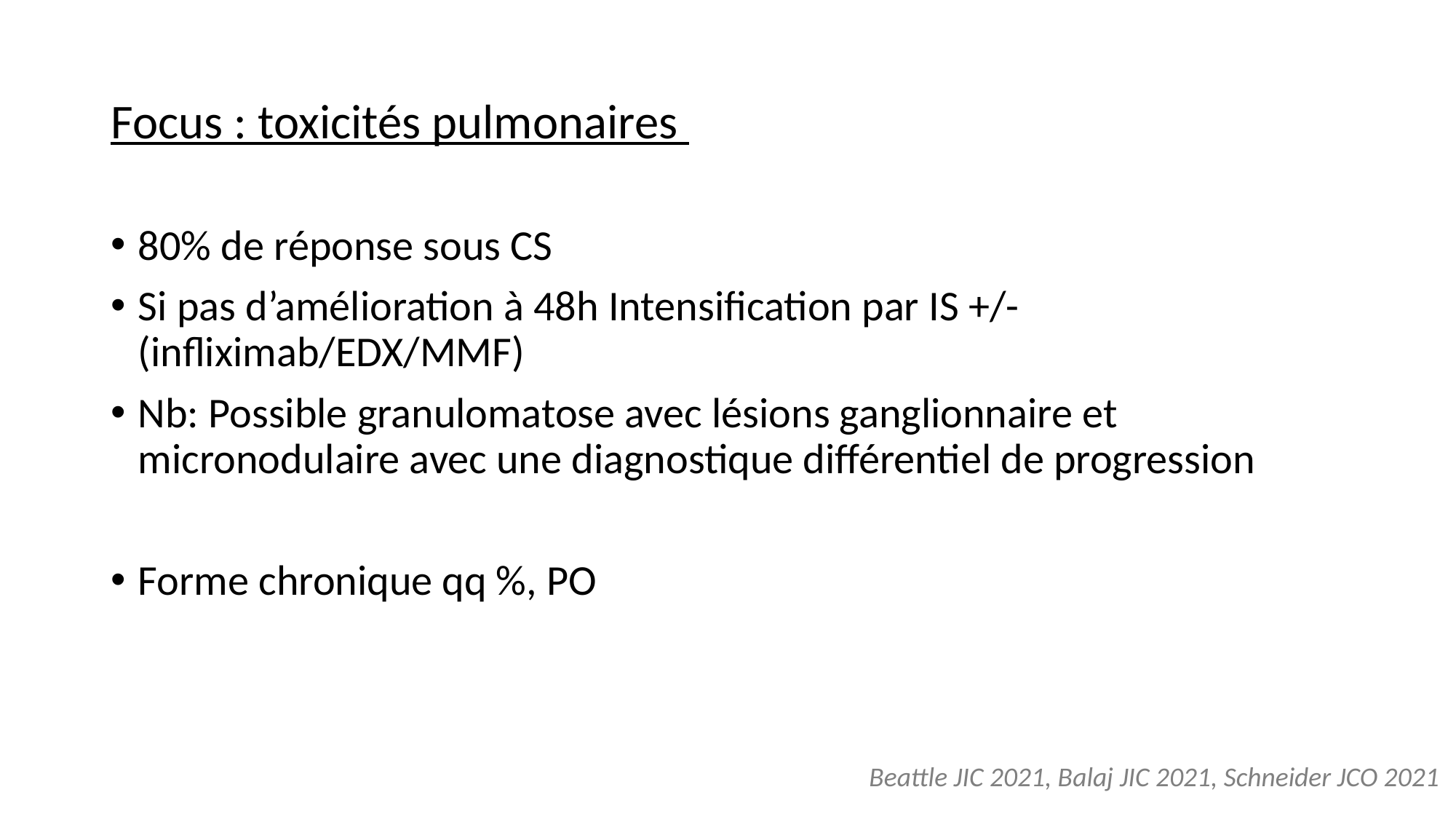

# Focus : toxicités pulmonaires
80% de réponse sous CS
Si pas d’amélioration à 48h Intensification par IS +/- (infliximab/EDX/MMF)
Nb: Possible granulomatose avec lésions ganglionnaire et micronodulaire avec une diagnostique différentiel de progression

Forme chronique qq %, PO

Beattle JIC 2021, Balaj JIC 2021, Schneider JCO 2021